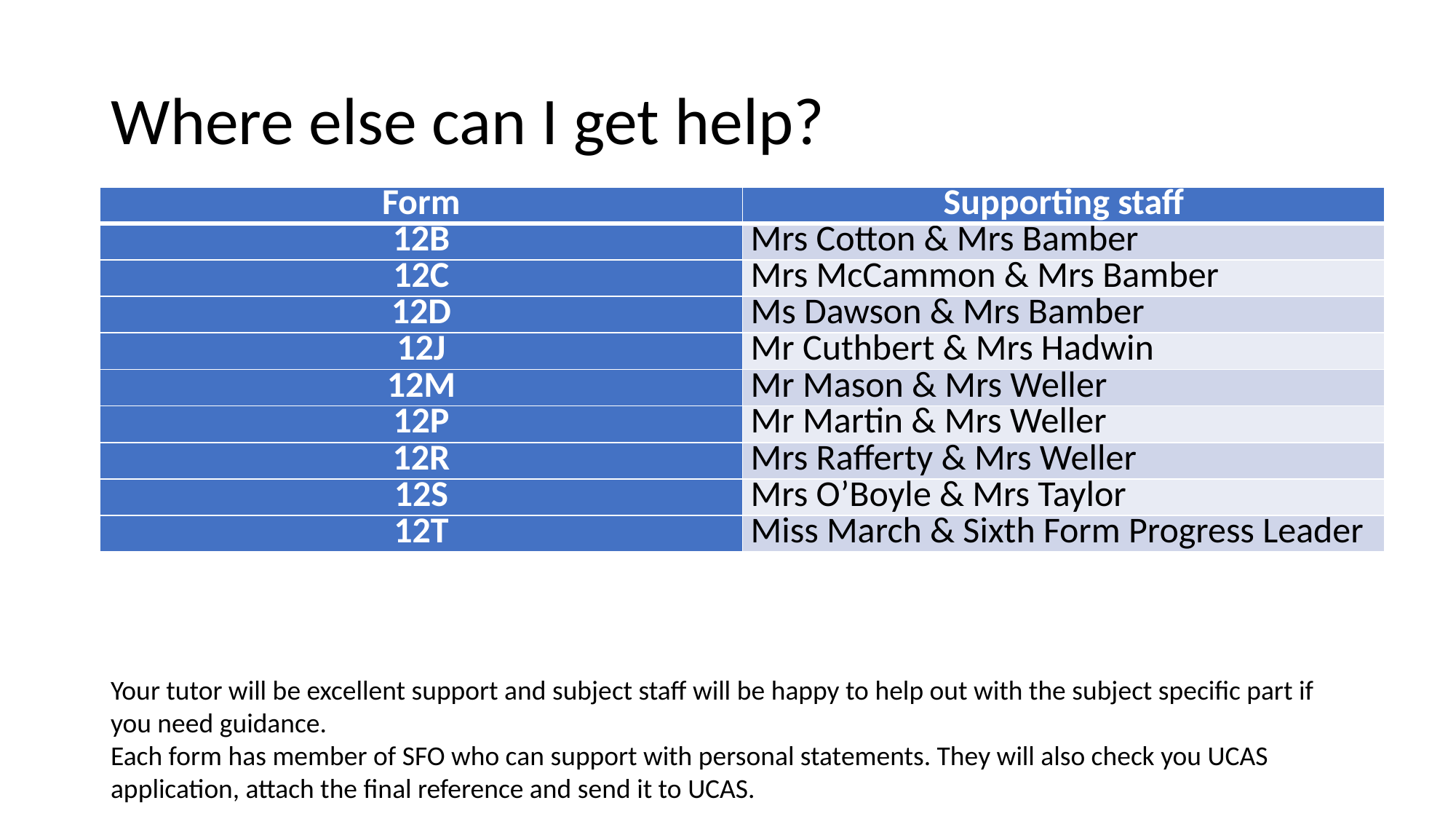

# Where else can I get help?
| Form | Supporting staff |
| --- | --- |
| 12B | Mrs Cotton & Mrs Bamber |
| 12C | Mrs McCammon & Mrs Bamber |
| 12D | Ms Dawson & Mrs Bamber |
| 12J | Mr Cuthbert & Mrs Hadwin |
| 12M | Mr Mason & Mrs Weller |
| 12P | Mr Martin & Mrs Weller |
| 12R | Mrs Rafferty & Mrs Weller |
| 12S | Mrs O’Boyle & Mrs Taylor |
| 12T | Miss March & Sixth Form Progress Leader |
Your tutor will be excellent support and subject staff will be happy to help out with the subject specific part if you need guidance.
Each form has member of SFO who can support with personal statements. They will also check you UCAS application, attach the final reference and send it to UCAS.